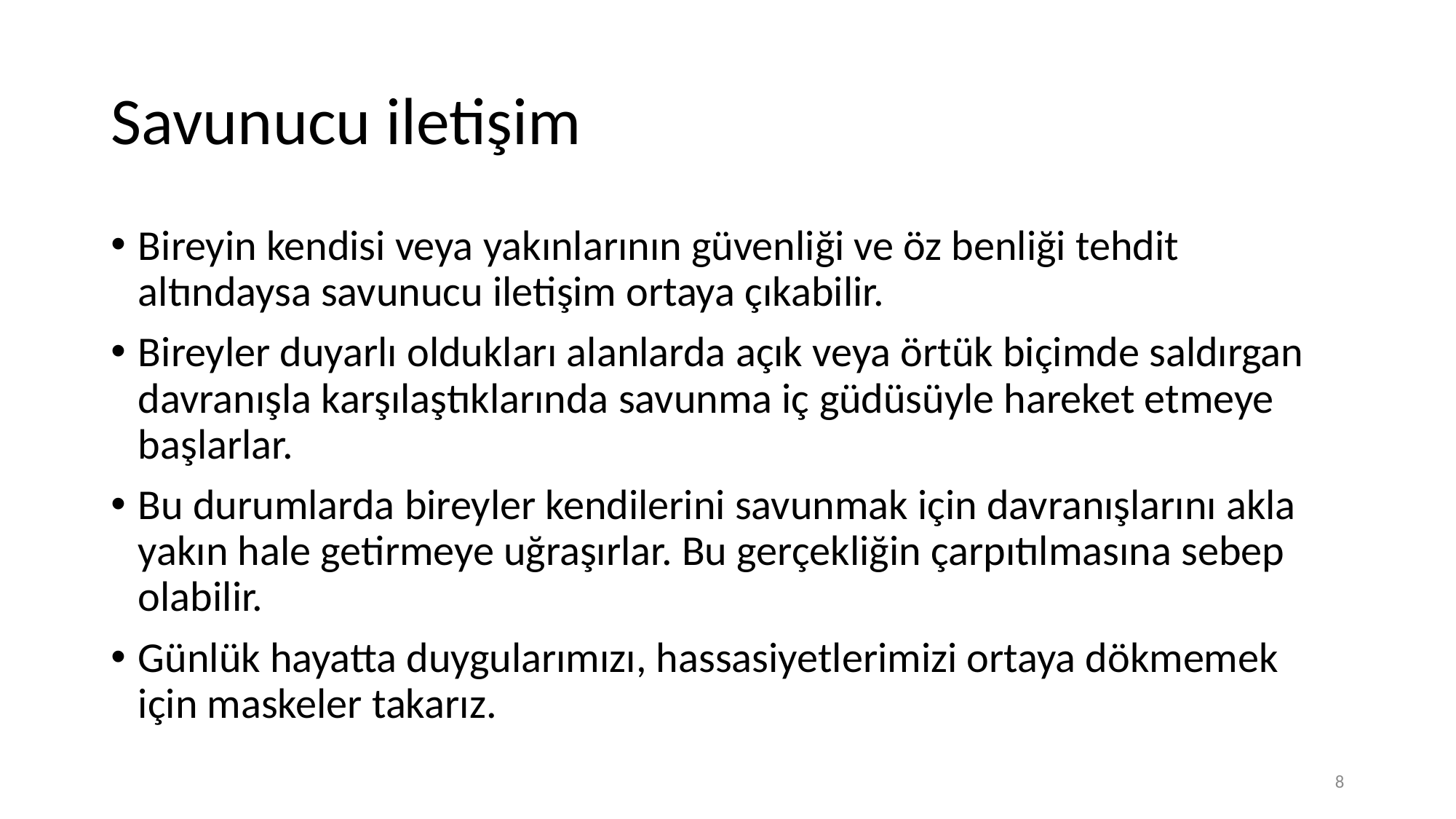

# Savunucu iletişim
Bireyin kendisi veya yakınlarının güvenliği ve öz benliği tehdit altındaysa savunucu iletişim ortaya çıkabilir.
Bireyler duyarlı oldukları alanlarda açık veya örtük biçimde saldırgan davranışla karşılaştıklarında savunma iç güdüsüyle hareket etmeye başlarlar.
Bu durumlarda bireyler kendilerini savunmak için davranışlarını akla yakın hale getirmeye uğraşırlar. Bu gerçekliğin çarpıtılmasına sebep olabilir.
Günlük hayatta duygularımızı, hassasiyetlerimizi ortaya dökmemek için maskeler takarız.
8